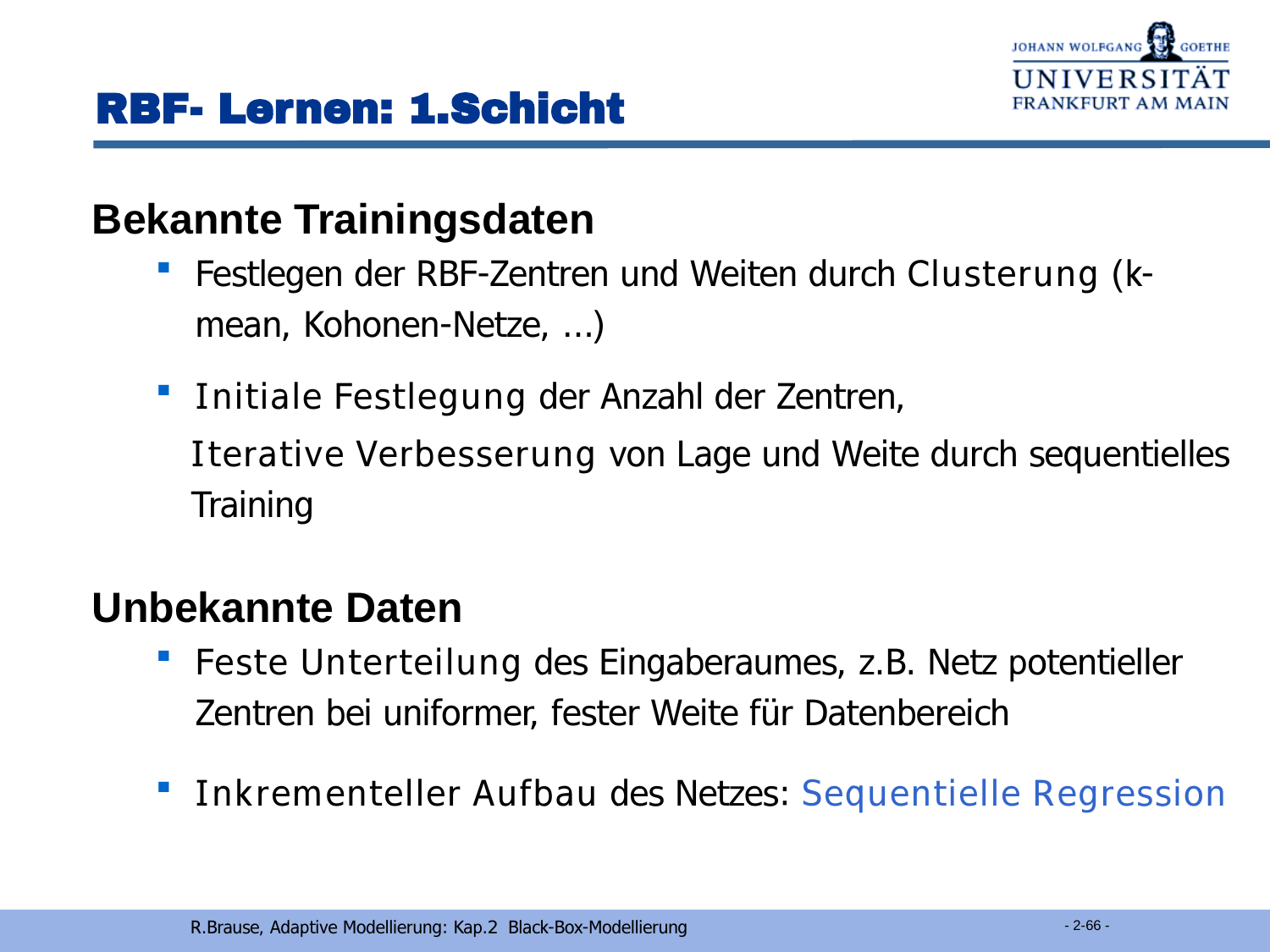

# RBF- Lernen: 1.Schicht
Bekannte Trainingsdaten
Festlegen der RBF-Zentren und Weiten durch Clusterung (k-mean, Kohonen-Netze, ...)

Initiale Festlegung der Anzahl der Zentren,
Iterative Verbesserung von Lage und Weite durch sequentielles Training
Unbekannte Daten
Feste Unterteilung des Eingaberaumes, z.B. Netz potentieller Zentren bei uniformer, fester Weite für Datenbereich
Inkrementeller Aufbau des Netzes: Sequentielle Regression
R.Brause, Adaptive Modellierung: Kap.2  Black-Box-Modellierung
 - 2-66 -